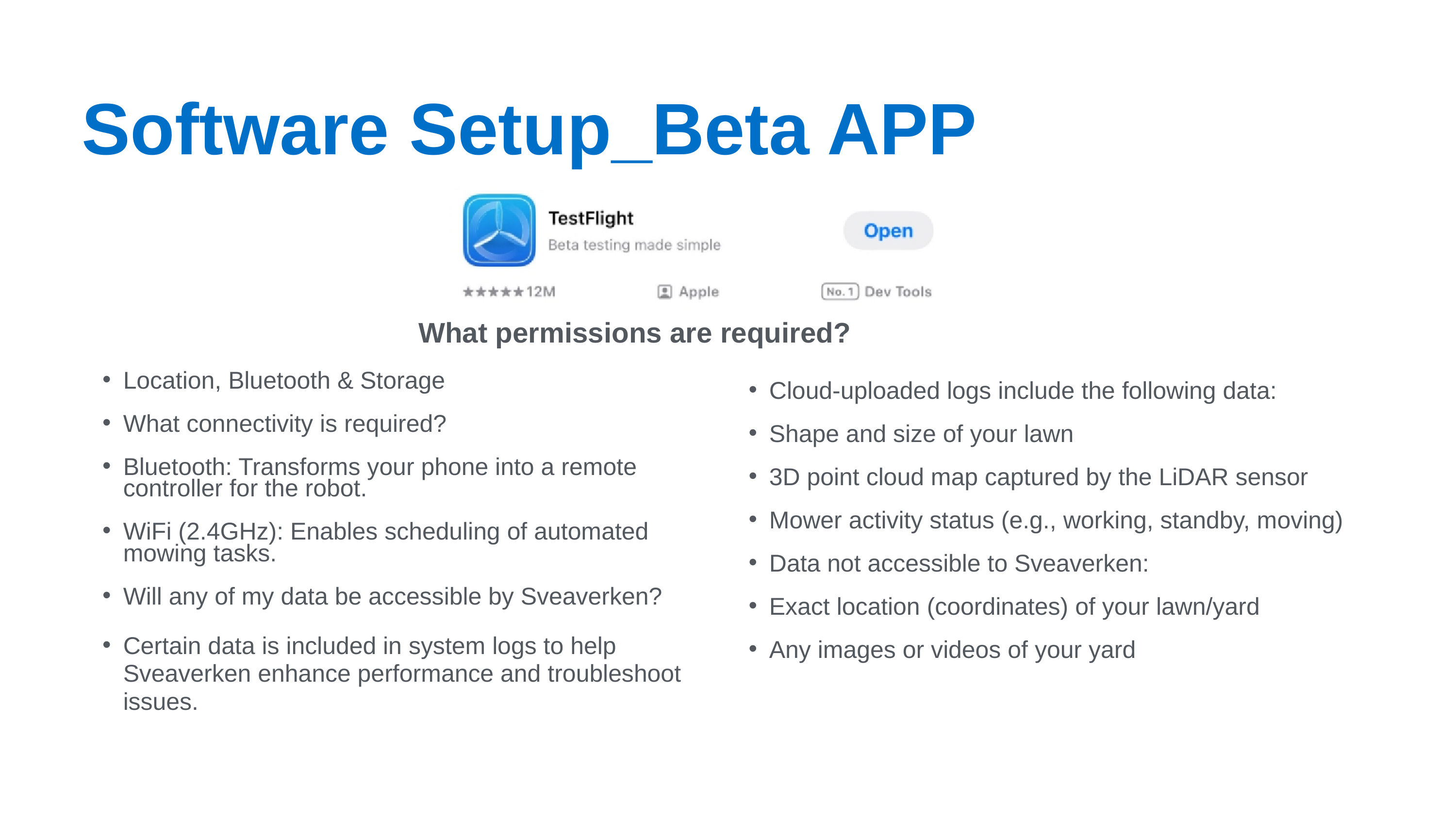

Software Setup_Beta APP

What permissions are required?

Cloud-uploaded logs include the following data:

Shape and size of your lawn

3D point cloud map captured by the LiDAR sensor

Mower activity status (e.g., working, standby, moving)

Data not accessible to Sveaverken:

Exact location (coordinates) of your lawn/yard

Any images or videos of your yard
Location, Bluetooth & Storage

What connectivity is required?

Bluetooth: Transforms your phone into a remote controller for the robot.

WiFi (2.4GHz): Enables scheduling of automated mowing tasks.

Will any of my data be accessible by Sveaverken?

Certain data is included in system logs to help Sveaverken enhance performance and troubleshoot issues.